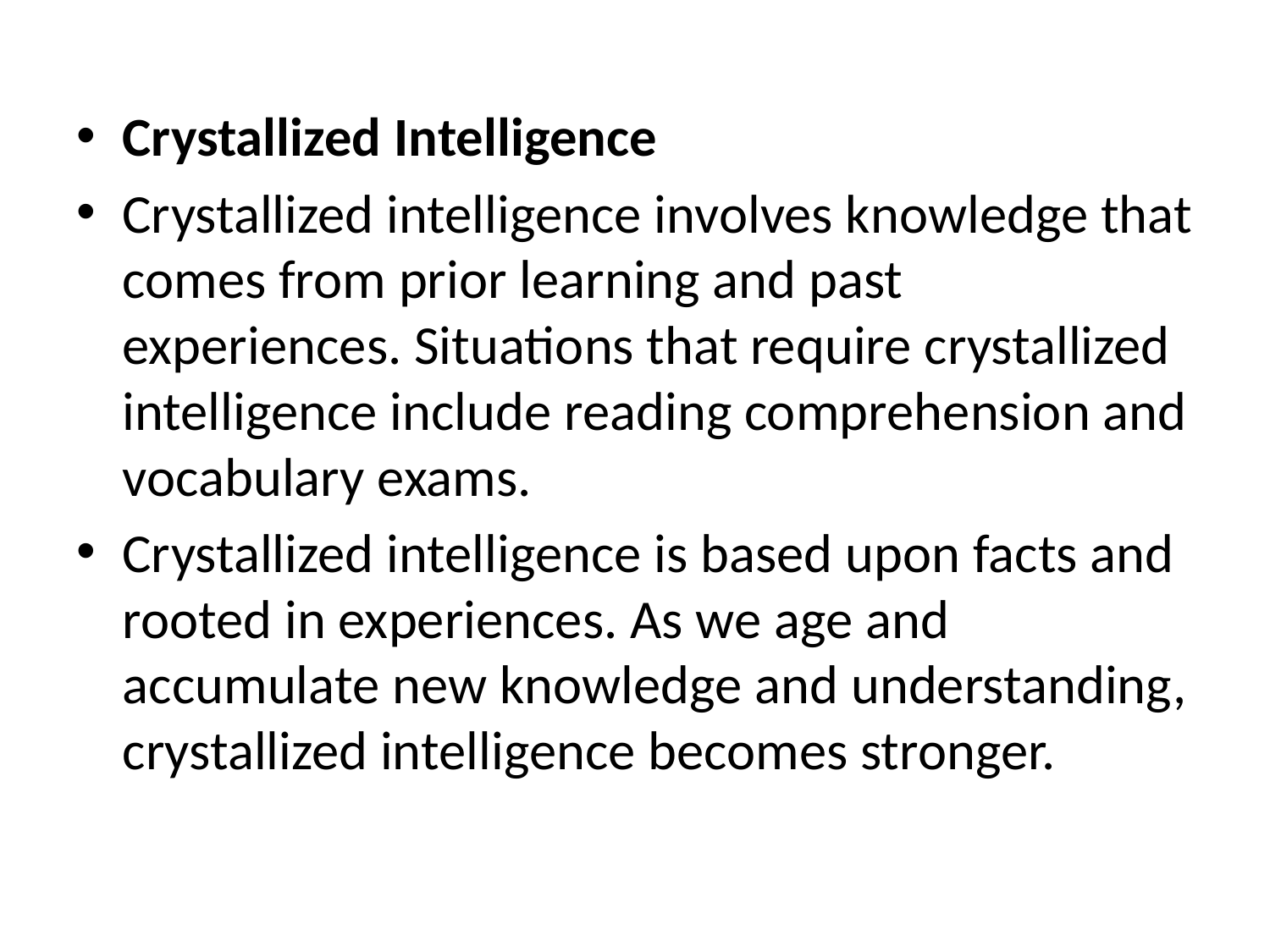

Crystallized Intelligence
Crystallized intelligence involves knowledge that comes from prior learning and past experiences. Situations that require crystallized intelligence include reading comprehension and vocabulary exams.
Crystallized intelligence is based upon facts and rooted in experiences. As we age and accumulate new knowledge and understanding, crystallized intelligence becomes stronger.